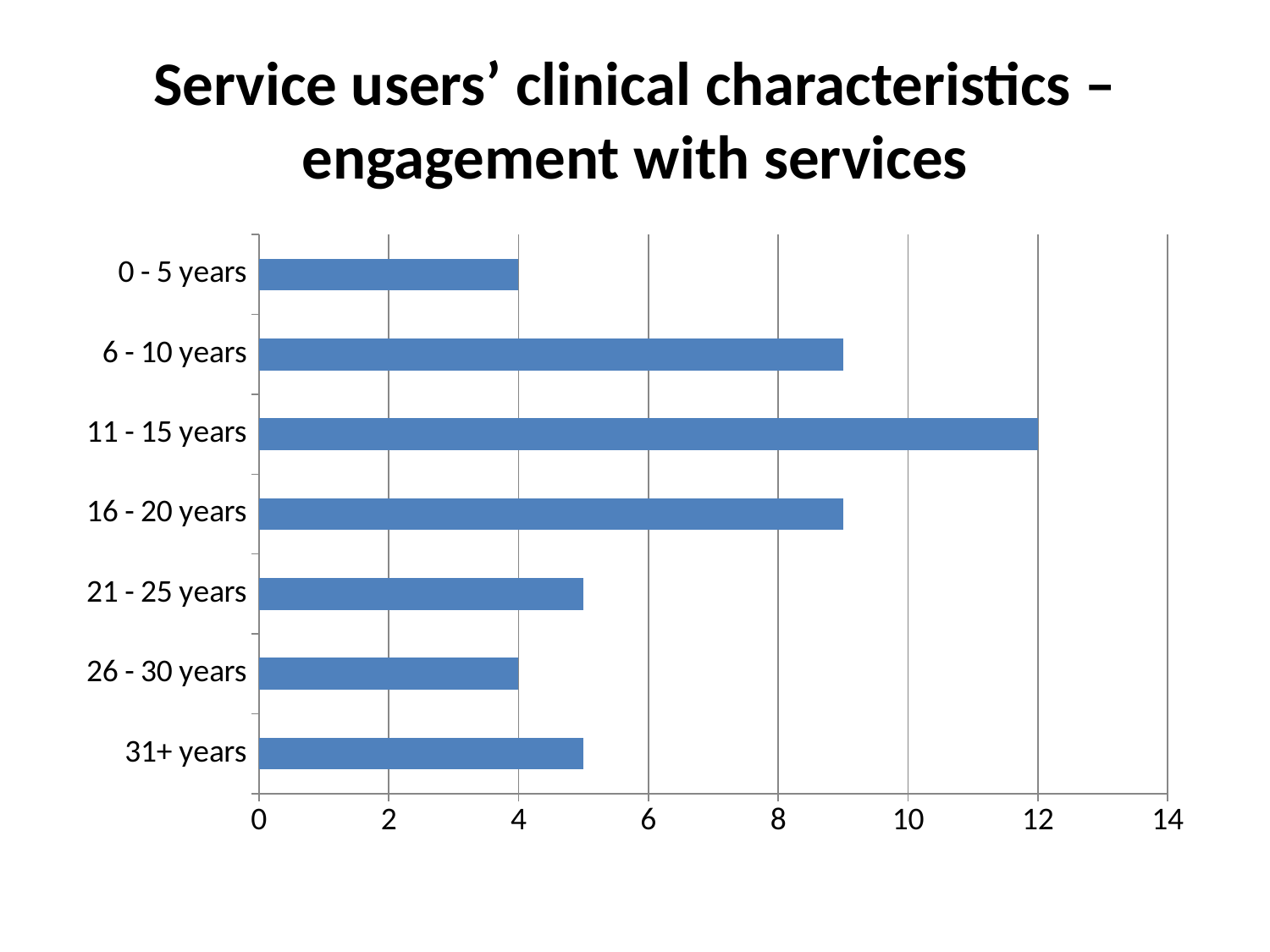

# Service users’ clinical characteristics – engagement with services

### Chart

| Category | Column1 |
|---|---|
| 31+ years | 5.0 |
| 26 - 30 years | 4.0 |
| 21 - 25 years | 5.0 |
| 16 - 20 years | 9.0 |
| 11 - 15 years | 12.0 |
| 6 - 10 years | 9.0 |
| 0 - 5 years | 4.0 |